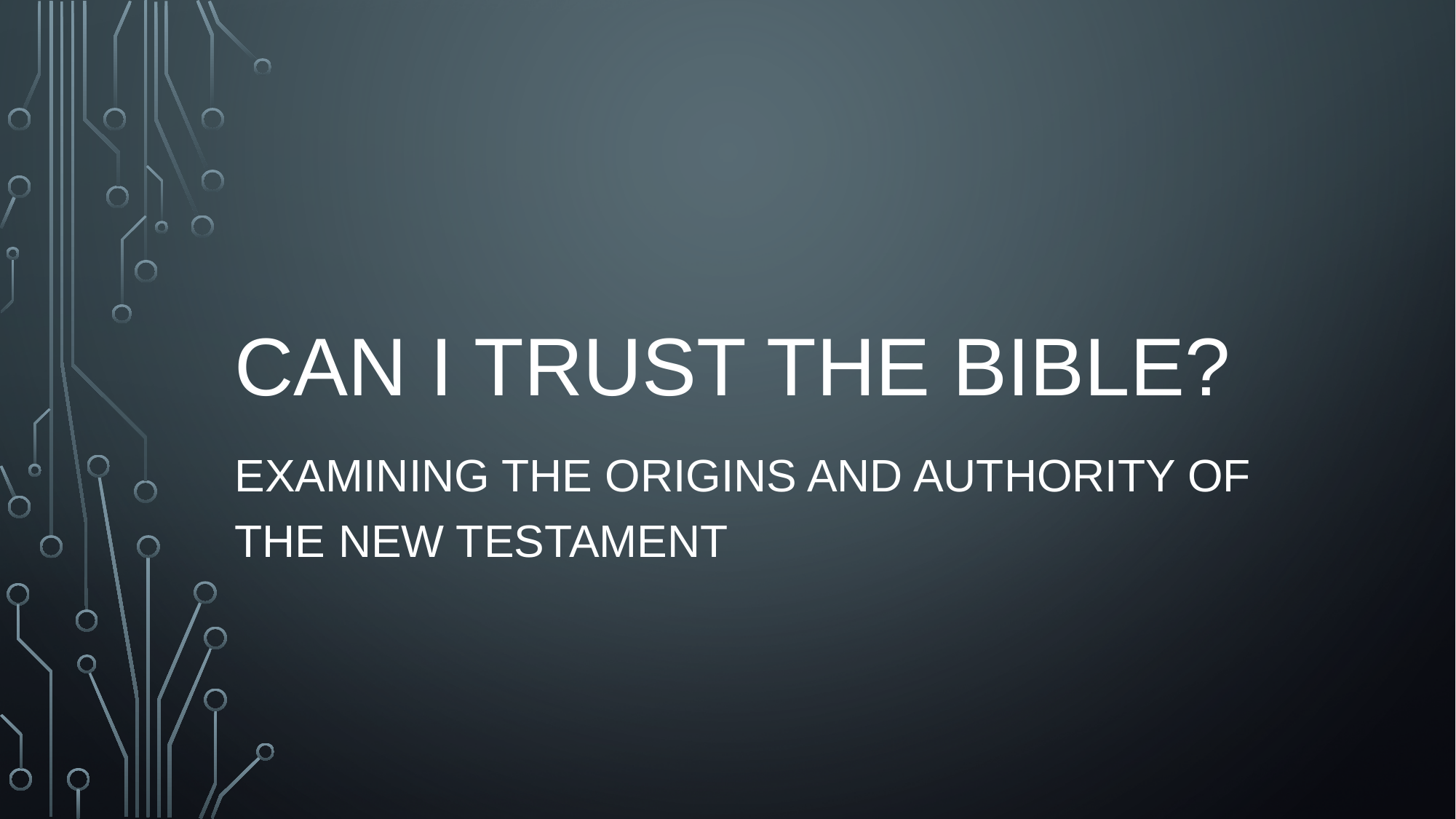

# Can I trust the Bible?
Examining the Origins and Authority of the New Testament